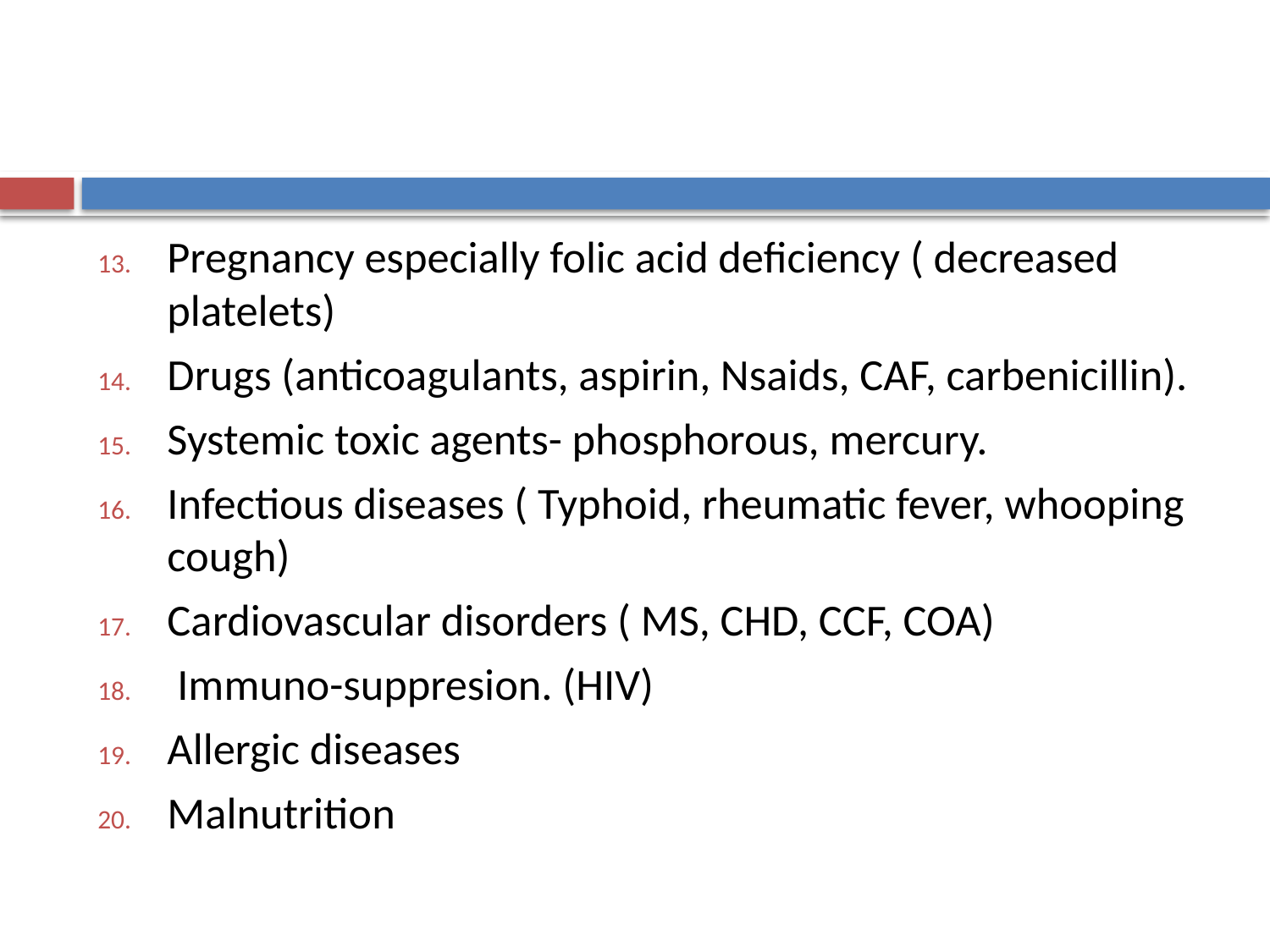

#
Pregnancy especially folic acid deficiency ( decreased platelets)
Drugs (anticoagulants, aspirin, Nsaids, CAF, carbenicillin).
Systemic toxic agents- phosphorous, mercury.
Infectious diseases ( Typhoid, rheumatic fever, whooping cough)
Cardiovascular disorders ( MS, CHD, CCF, COA)
 Immuno-suppresion. (HIV)
Allergic diseases
Malnutrition